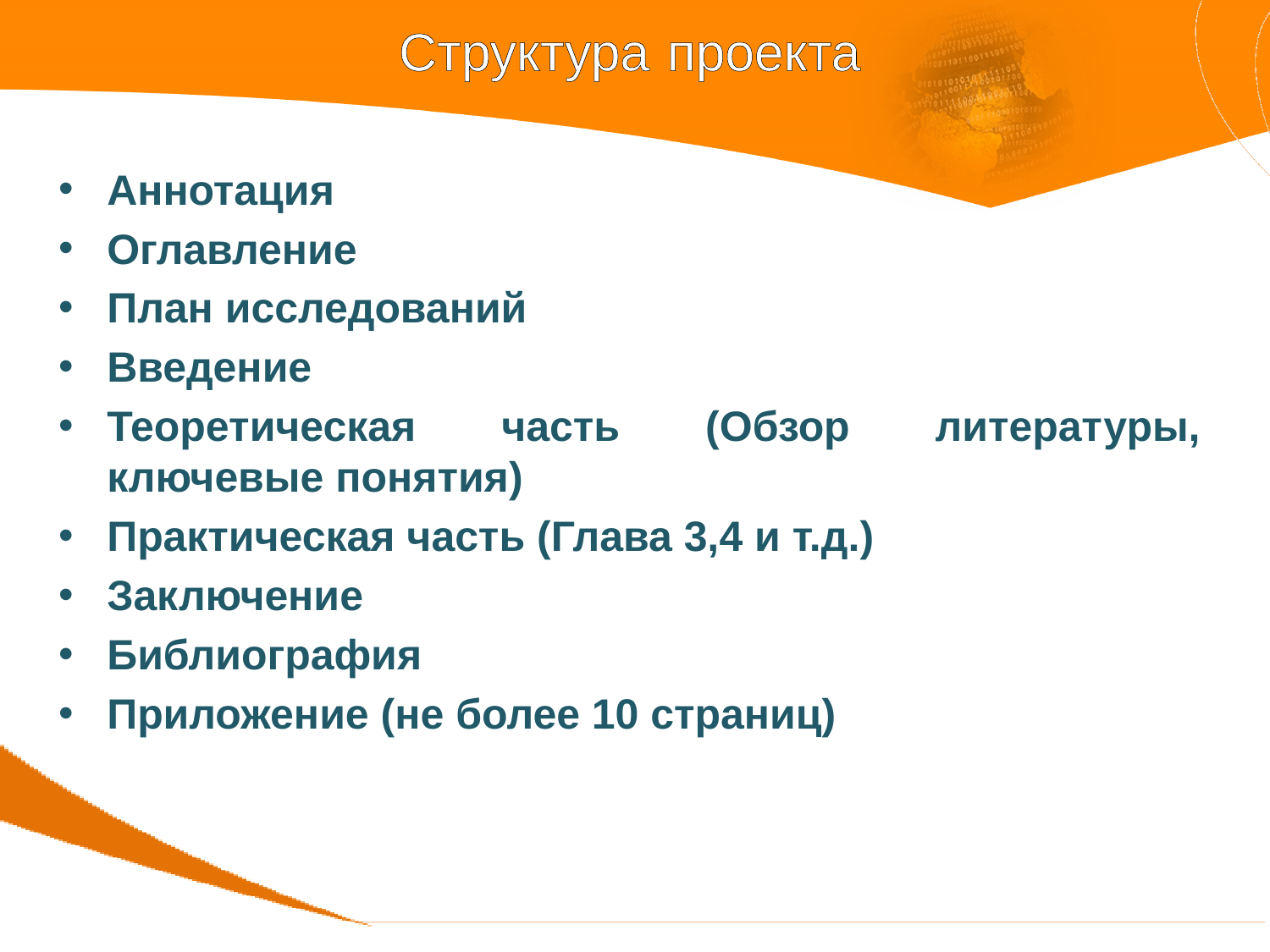

# Структура проекта
Аннотация
Оглавление
План исследований
Введение
Теоретическая часть (Обзор литературы, ключевые понятия)
Практическая часть (Глава 3,4 и т.д.)
Заключение
Библиография
Приложение (не более 10 страниц)